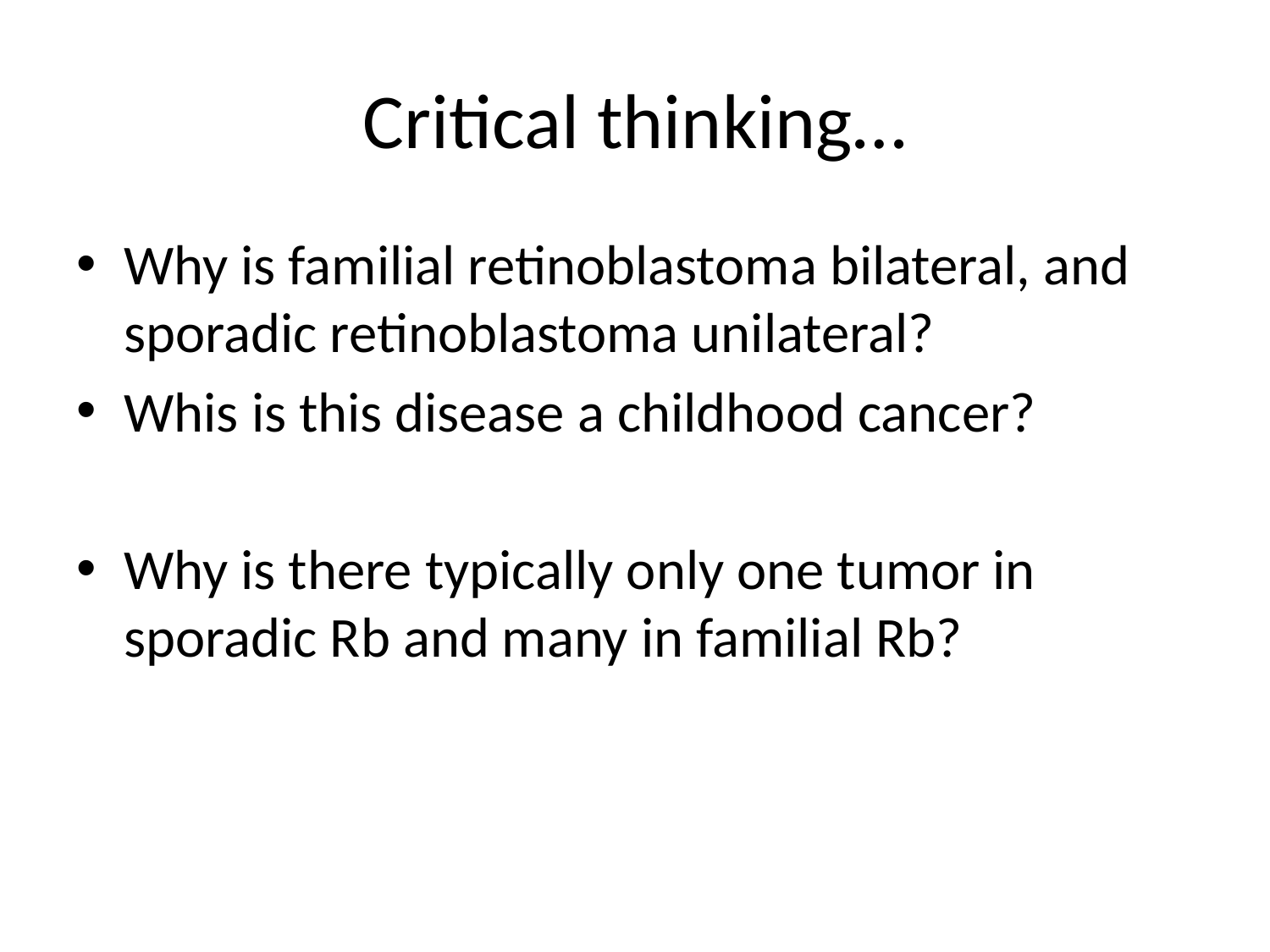

# Critical thinking…
Why is familial retinoblastoma bilateral, and sporadic retinoblastoma unilateral?
Whis is this disease a childhood cancer?

Why is there typically only one tumor in sporadic Rb and many in familial Rb?